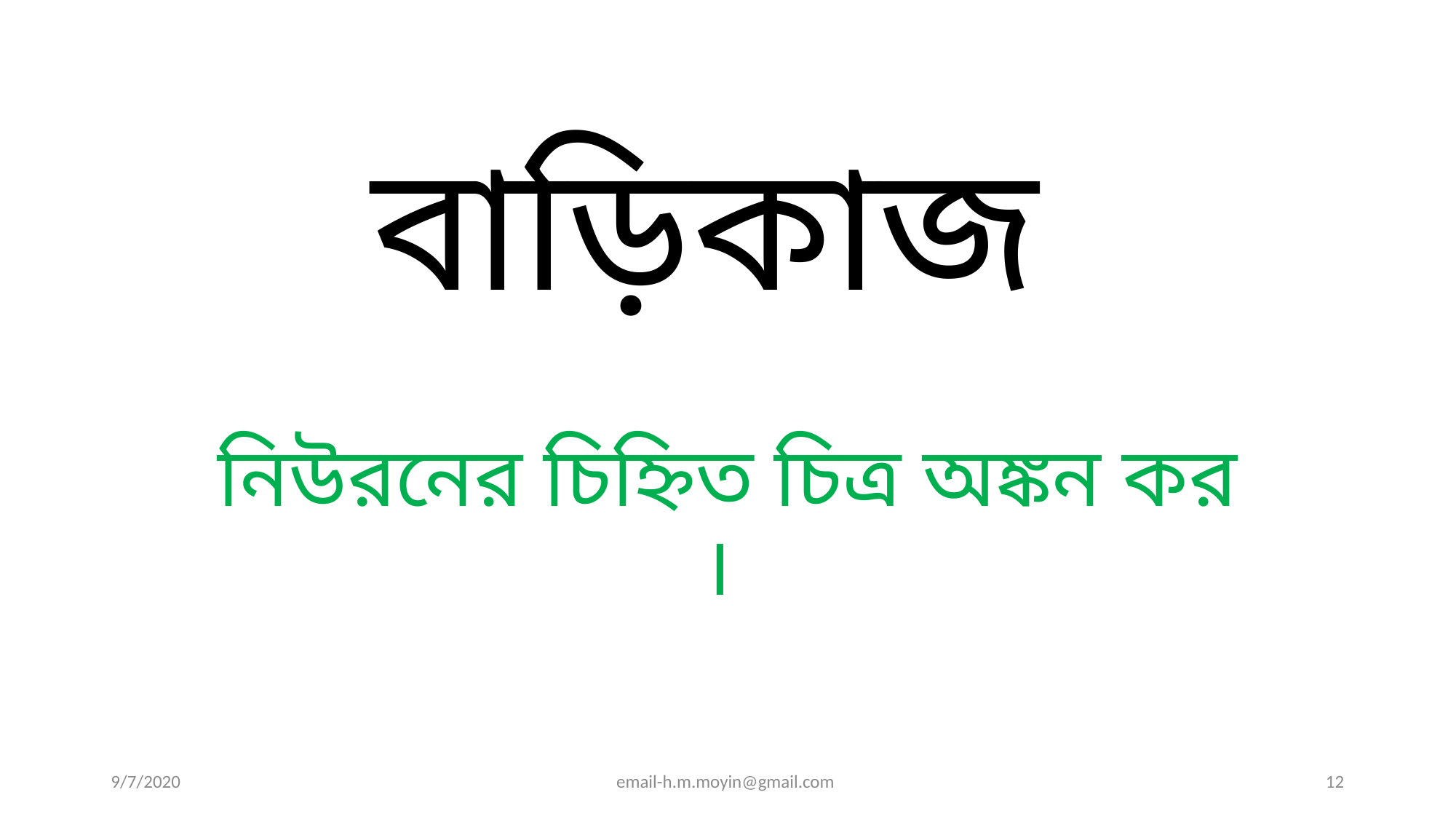

# বাড়িকাজ
নিউরনের চিহ্নিত চিত্র অঙ্কন কর ।
9/7/2020
email-h.m.moyin@gmail.com
12